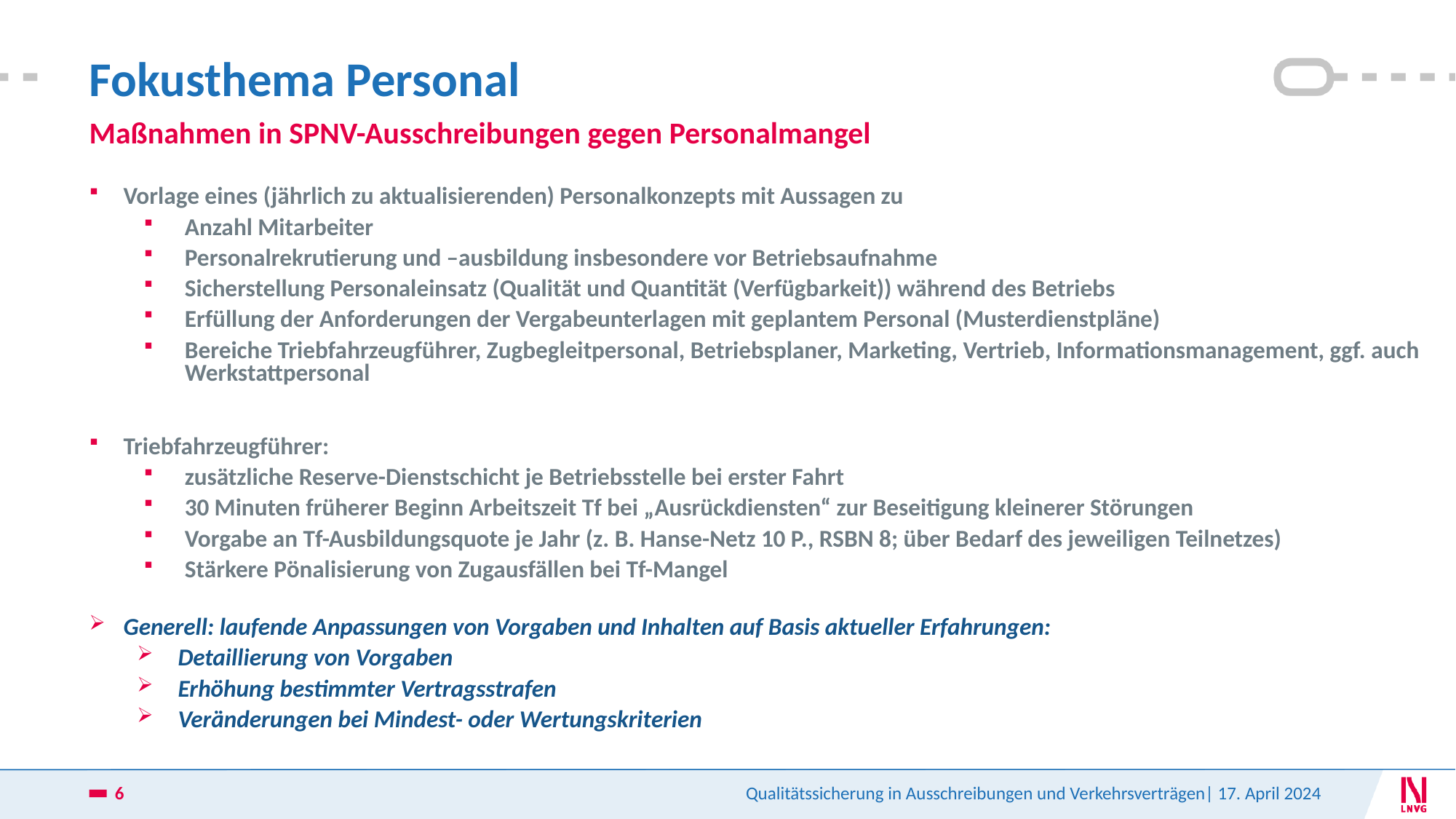

# Fokusthema Personal
Maßnahmen in SPNV-Ausschreibungen gegen Personalmangel
Vorlage eines (jährlich zu aktualisierenden) Personalkonzepts mit Aussagen zu
Anzahl Mitarbeiter
Personalrekrutierung und –ausbildung insbesondere vor Betriebsaufnahme
Sicherstellung Personaleinsatz (Qualität und Quantität (Verfügbarkeit)) während des Betriebs
Erfüllung der Anforderungen der Vergabeunterlagen mit geplantem Personal (Musterdienstpläne)
Bereiche Triebfahrzeugführer, Zugbegleitpersonal, Betriebsplaner, Marketing, Vertrieb, Informationsmanagement, ggf. auch Werkstattpersonal

Triebfahrzeugführer:
zusätzliche Reserve-Dienstschicht je Betriebsstelle bei erster Fahrt
30 Minuten früherer Beginn Arbeitszeit Tf bei „Ausrückdiensten“ zur Beseitigung kleinerer Störungen
Vorgabe an Tf-Ausbildungsquote je Jahr (z. B. Hanse-Netz 10 P., RSBN 8; über Bedarf des jeweiligen Teilnetzes)
Stärkere Pönalisierung von Zugausfällen bei Tf-Mangel

Generell: laufende Anpassungen von Vorgaben und Inhalten auf Basis aktueller Erfahrungen:
Detaillierung von Vorgaben
Erhöhung bestimmter Vertragsstrafen
Veränderungen bei Mindest- oder Wertungskriterien
6
Qualitätssicherung in Ausschreibungen und Verkehrsverträgen| 17. April 2024